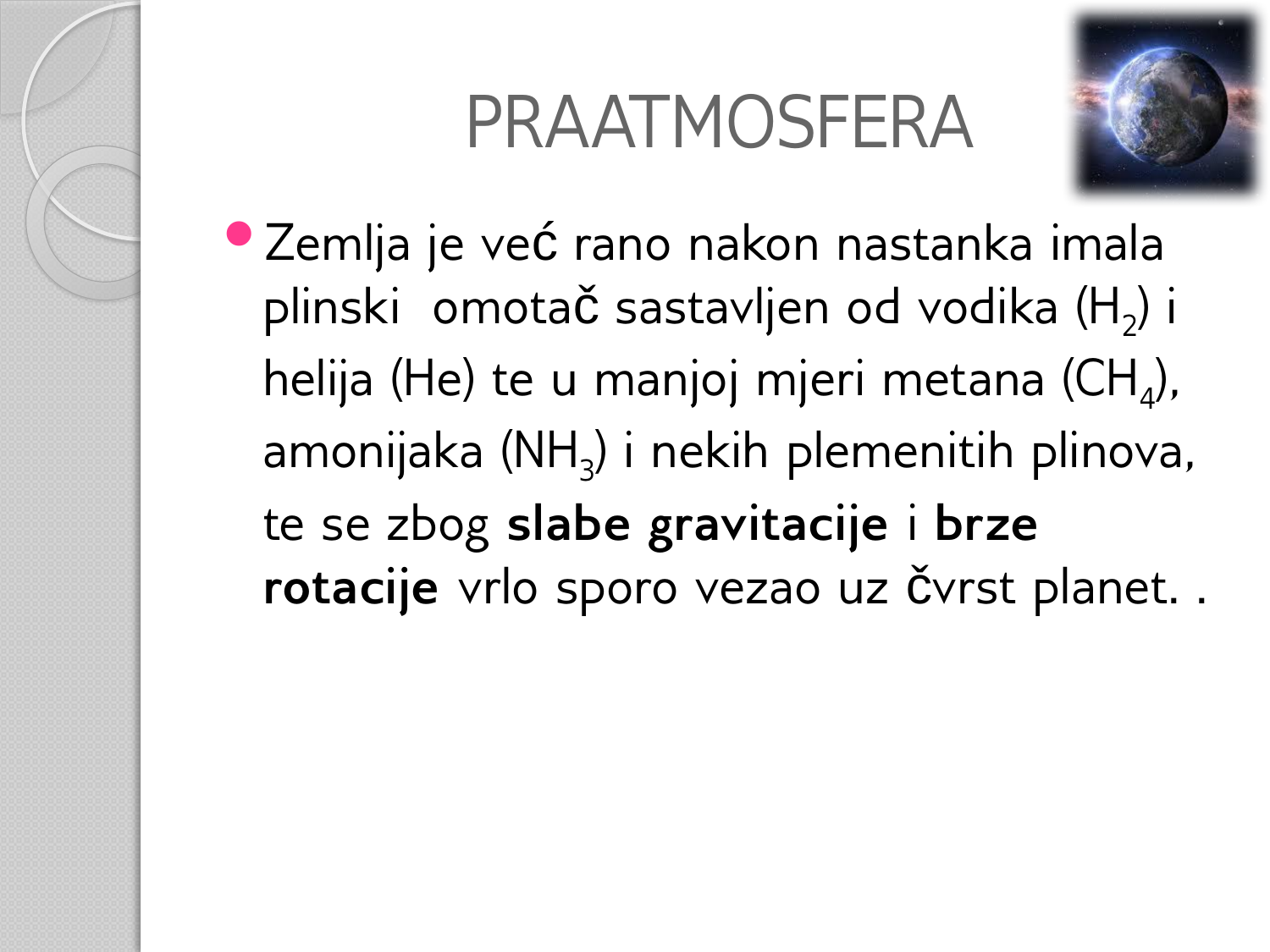

# PRAATMOSFERA
Zemlja je već rano nakon nastanka imala plinski  omotač sastavljen od vodika (H2) i helija (He) te u manjoj mjeri metana (CH4), amonijaka (NH3) i nekih plemenitih plinova, te se zbog slabe gravitacije i brze rotacije vrlo sporo vezao uz čvrst planet. .